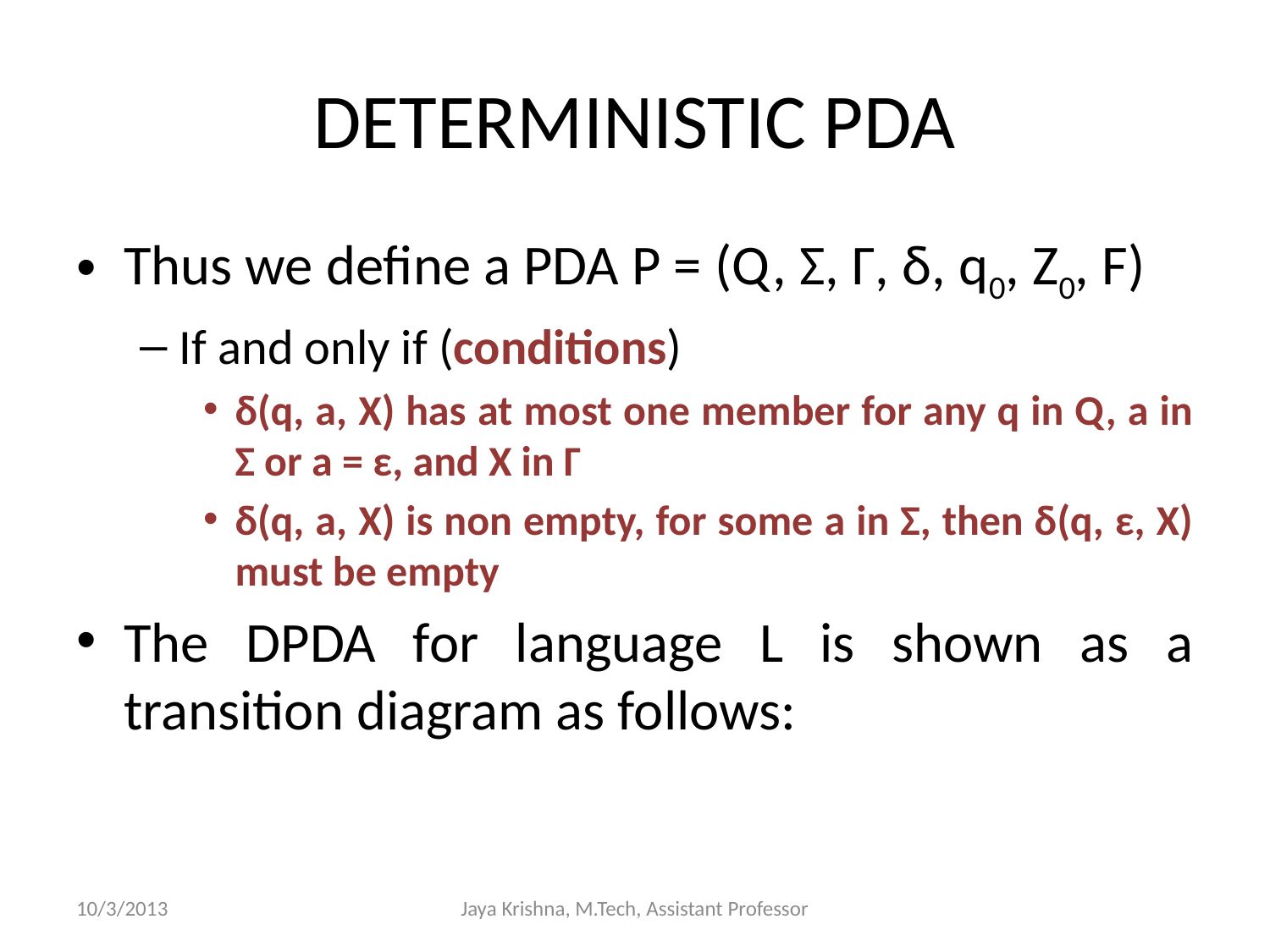

# DETERMINISTIC PDA
Thus we define a PDA P = (Q, Σ, Γ, δ, q0, Z0, F)
If and only if (conditions)
δ(q, a, X) has at most one member for any q in Q, a in Σ or a = ε, and X in Γ
δ(q, a, X) is non empty, for some a in Σ, then δ(q, ε, X) must be empty
The DPDA for language L is shown as a transition diagram as follows:

10/3/2013
Jaya Krishna, M.Tech, Assistant Professor